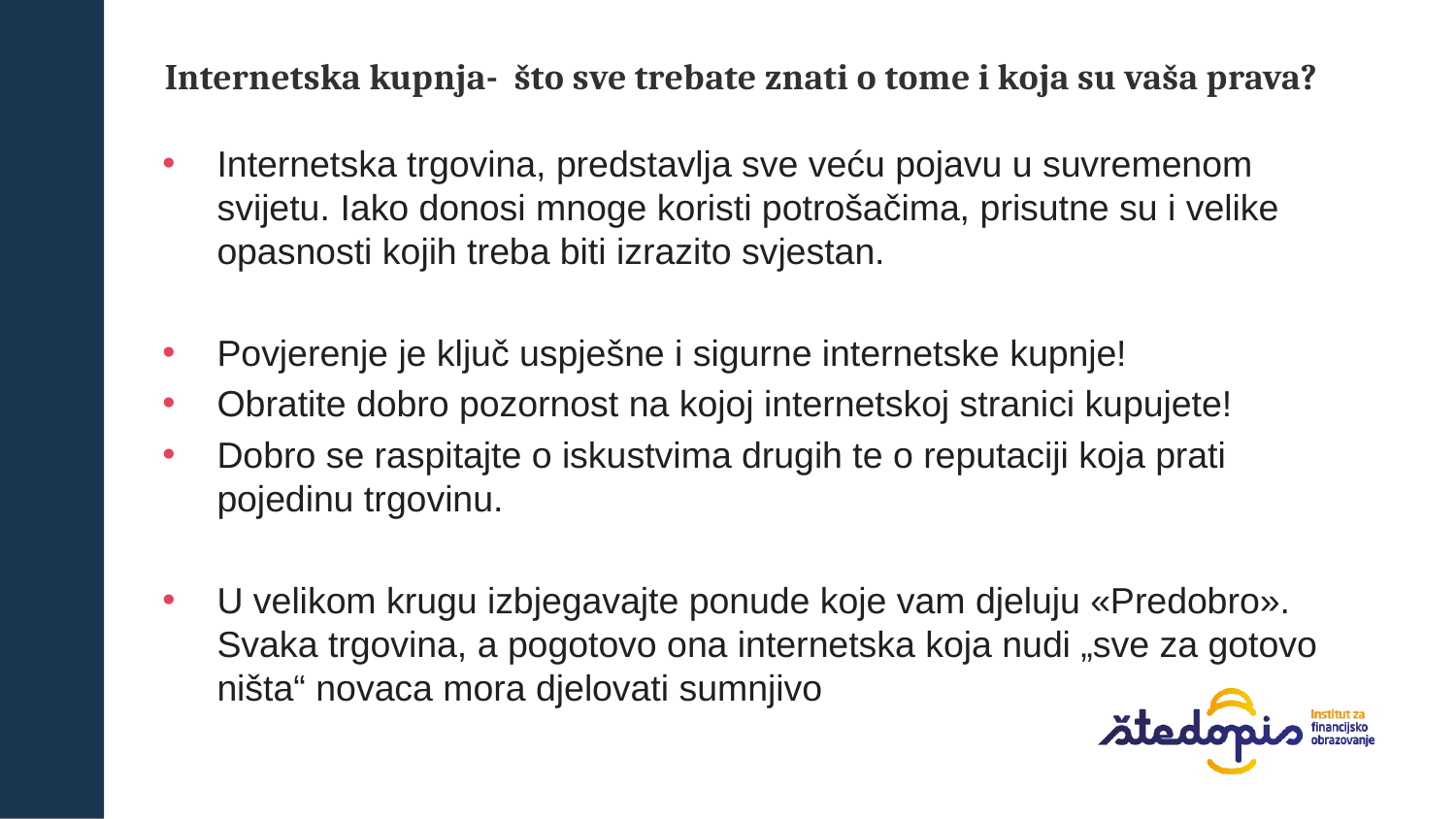

Internetska kupnja-  što sve trebate znati o tome i koja su vaša prava?
Internetska trgovina, predstavlja sve veću pojavu u suvremenom svijetu. Iako donosi mnoge koristi potrošačima, prisutne su i velike opasnosti kojih treba biti izrazito svjestan.

Povjerenje je ključ uspješne i sigurne internetske kupnje!
Obratite dobro pozornost na kojoj internetskoj stranici kupujete!
Dobro se raspitajte o iskustvima drugih te o reputaciji koja prati pojedinu trgovinu.

U velikom krugu izbjegavajte ponude koje vam djeluju «Predobro». Svaka trgovina, a pogotovo ona internetska koja nudi „sve za gotovo ništa“ novaca mora djelovati sumnjivo